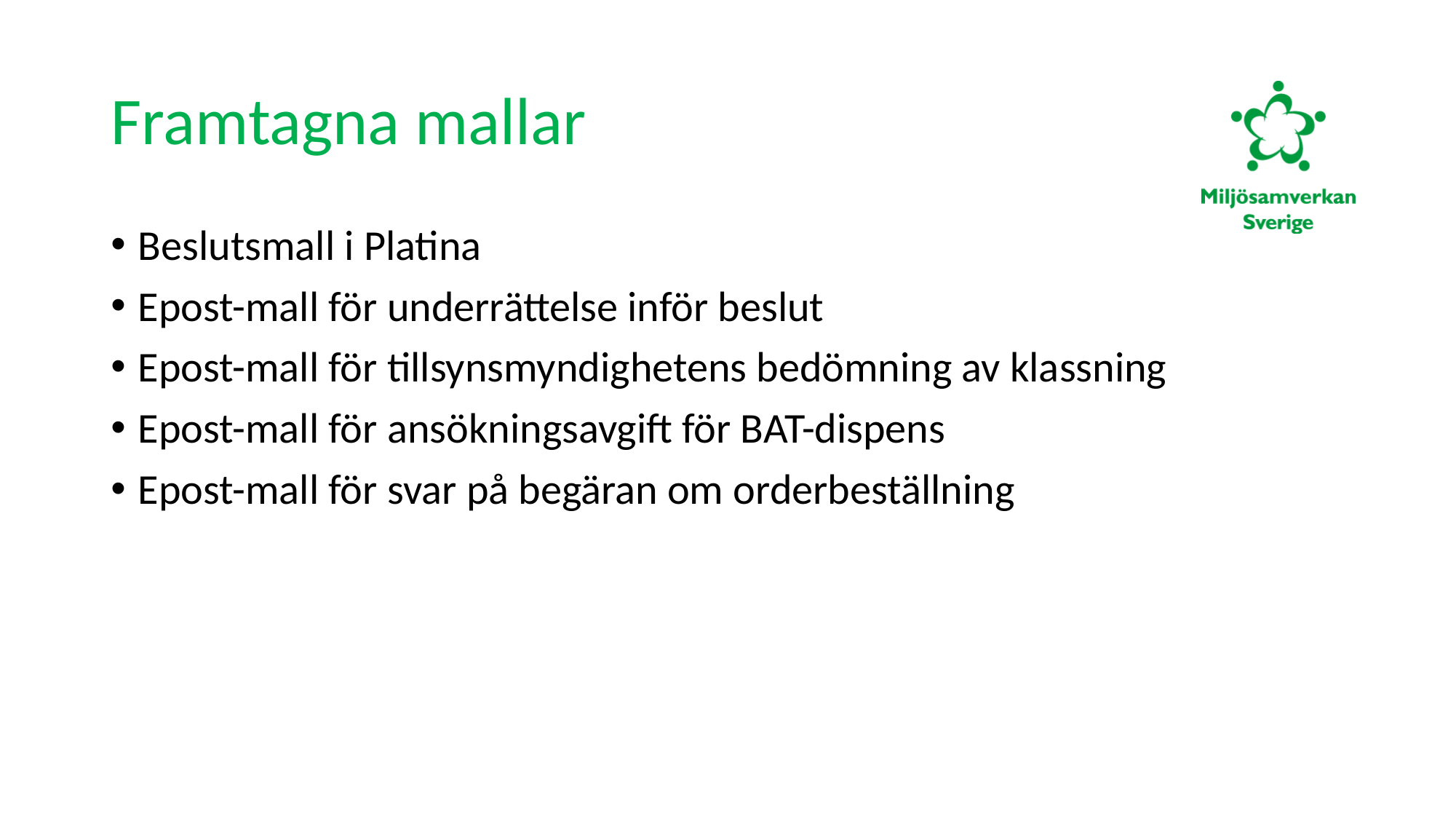

# Framtagna mallar
Beslutsmall i Platina
Epost-mall för underrättelse inför beslut
Epost-mall för tillsynsmyndighetens bedömning av klassning
Epost-mall för ansökningsavgift för BAT-dispens
Epost-mall för svar på begäran om orderbeställning